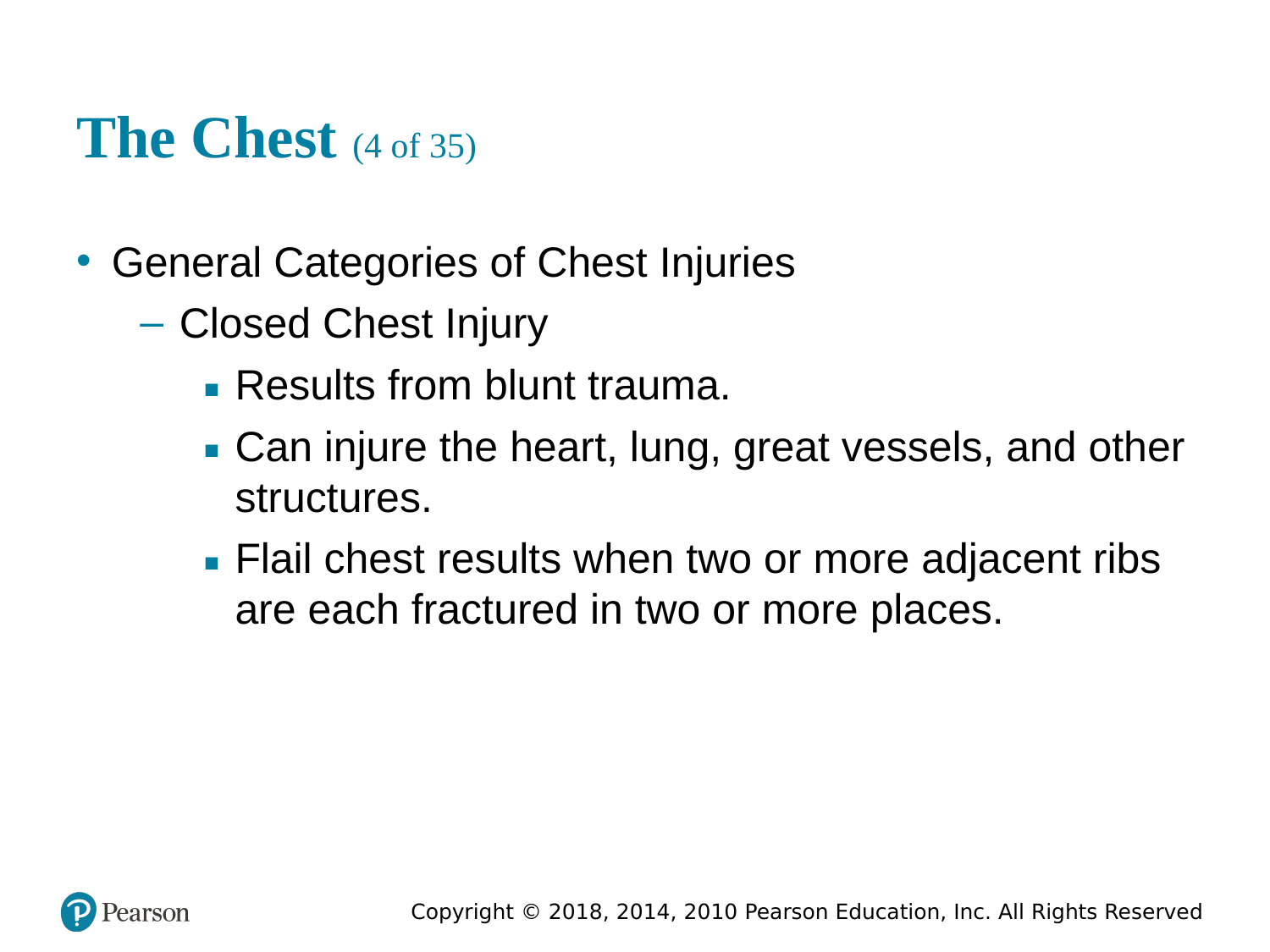

# The Chest (4 of 35)
General Categories of Chest Injuries
Closed Chest Injury
Results from blunt trauma.
Can injure the heart, lung, great vessels, and other structures.
Flail chest results when two or more adjacent ribs are each fractured in two or more places.